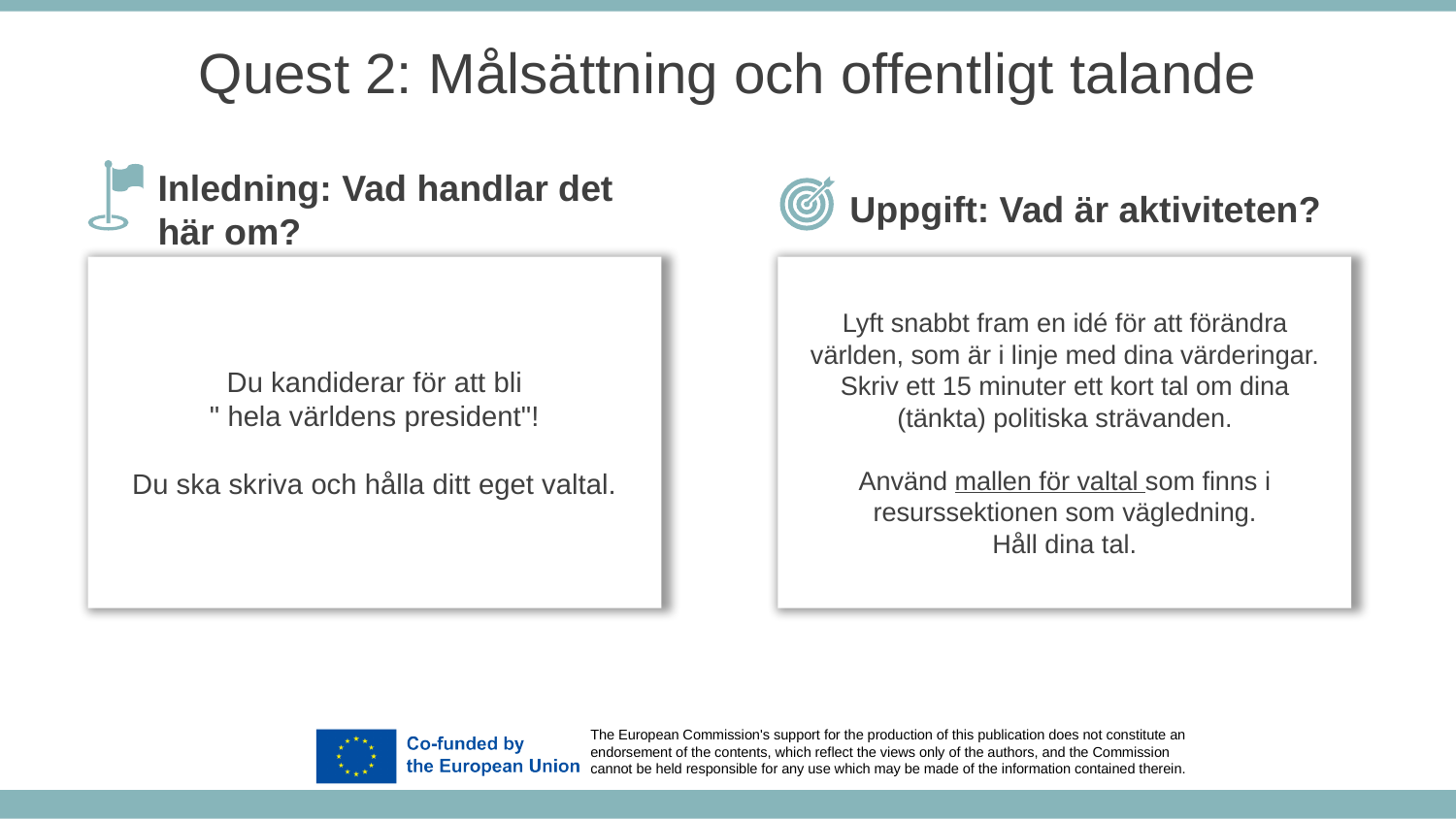

Quest 2: Målsättning och offentligt talande

Uppgift: Vad är aktiviteten?
Inledning: Vad handlar det här om?
Lyft snabbt fram en idé för att förändra världen, som är i linje med dina värderingar.
Skriv ett 15 minuter ett kort tal om dina (tänkta) politiska strävanden.

Använd mallen för valtal som finns i resurssektionen som vägledning.
Håll dina tal.
Du kandiderar för att bli
" hela världens president"!

Du ska skriva och hålla ditt eget valtal.